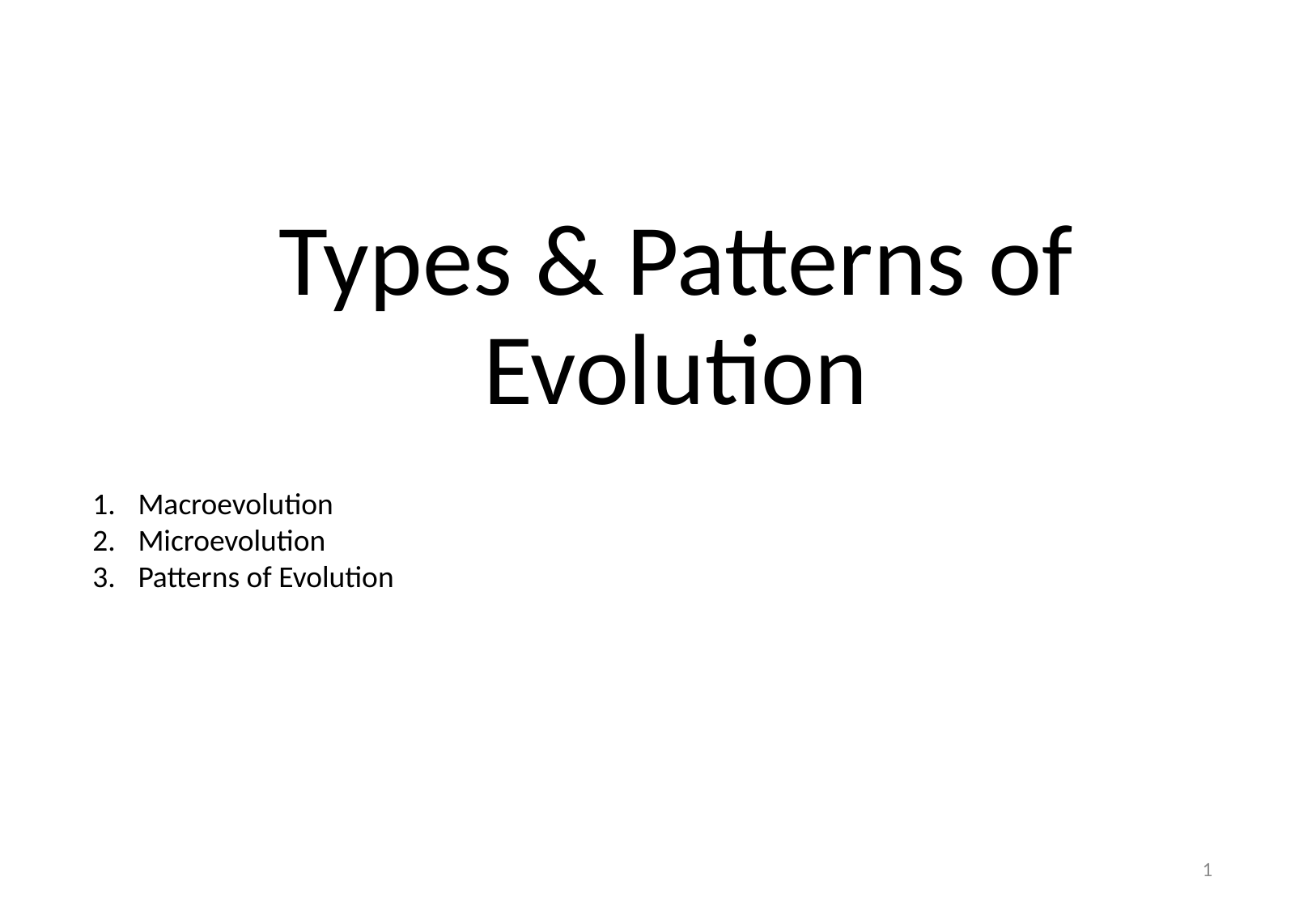

# Types & Patterns of Evolution
Macroevolution
Microevolution
Patterns of Evolution
1